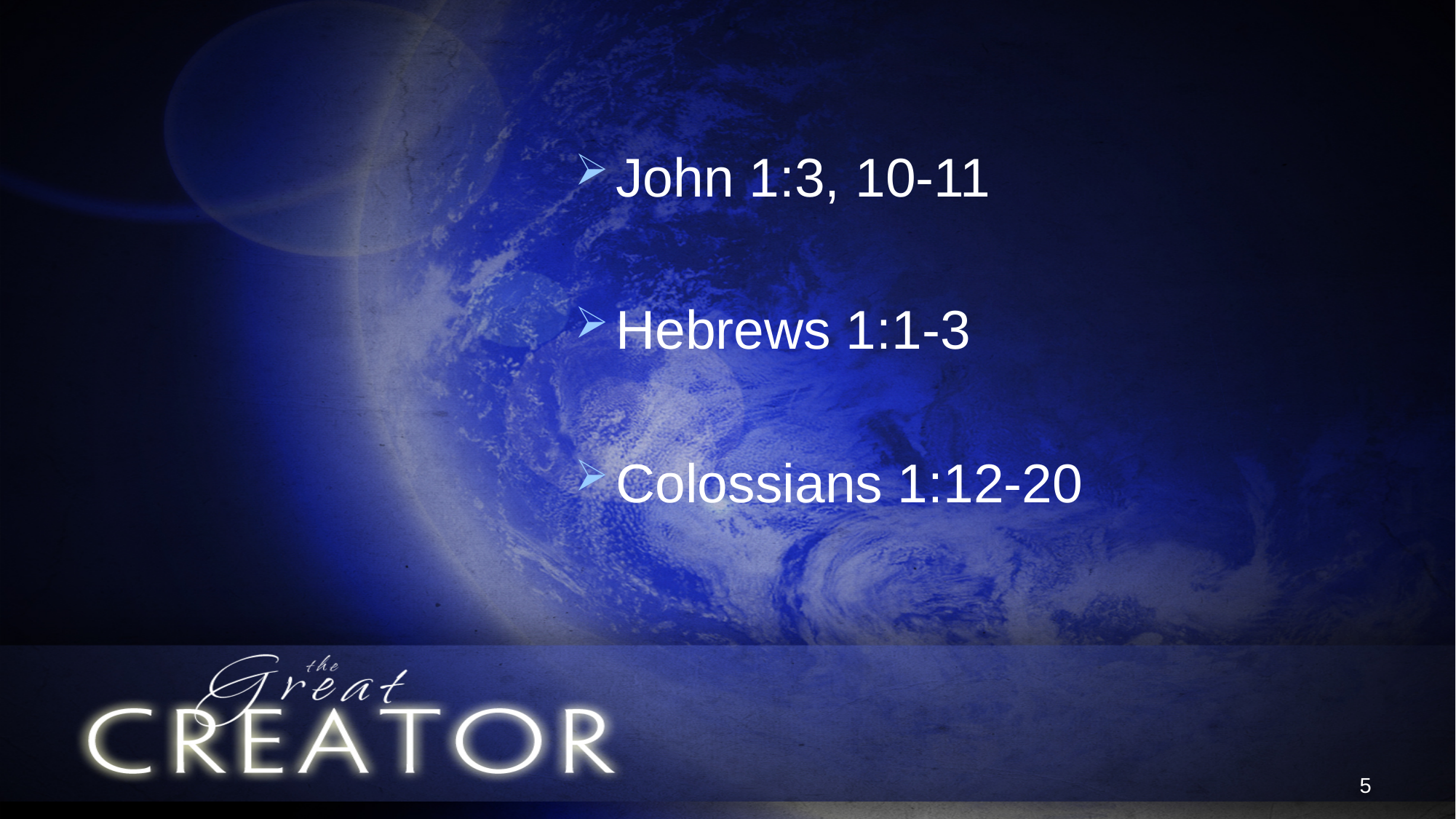

John 1:3, 10-11

Hebrews 1:1-3

Colossians 1:12-20

5